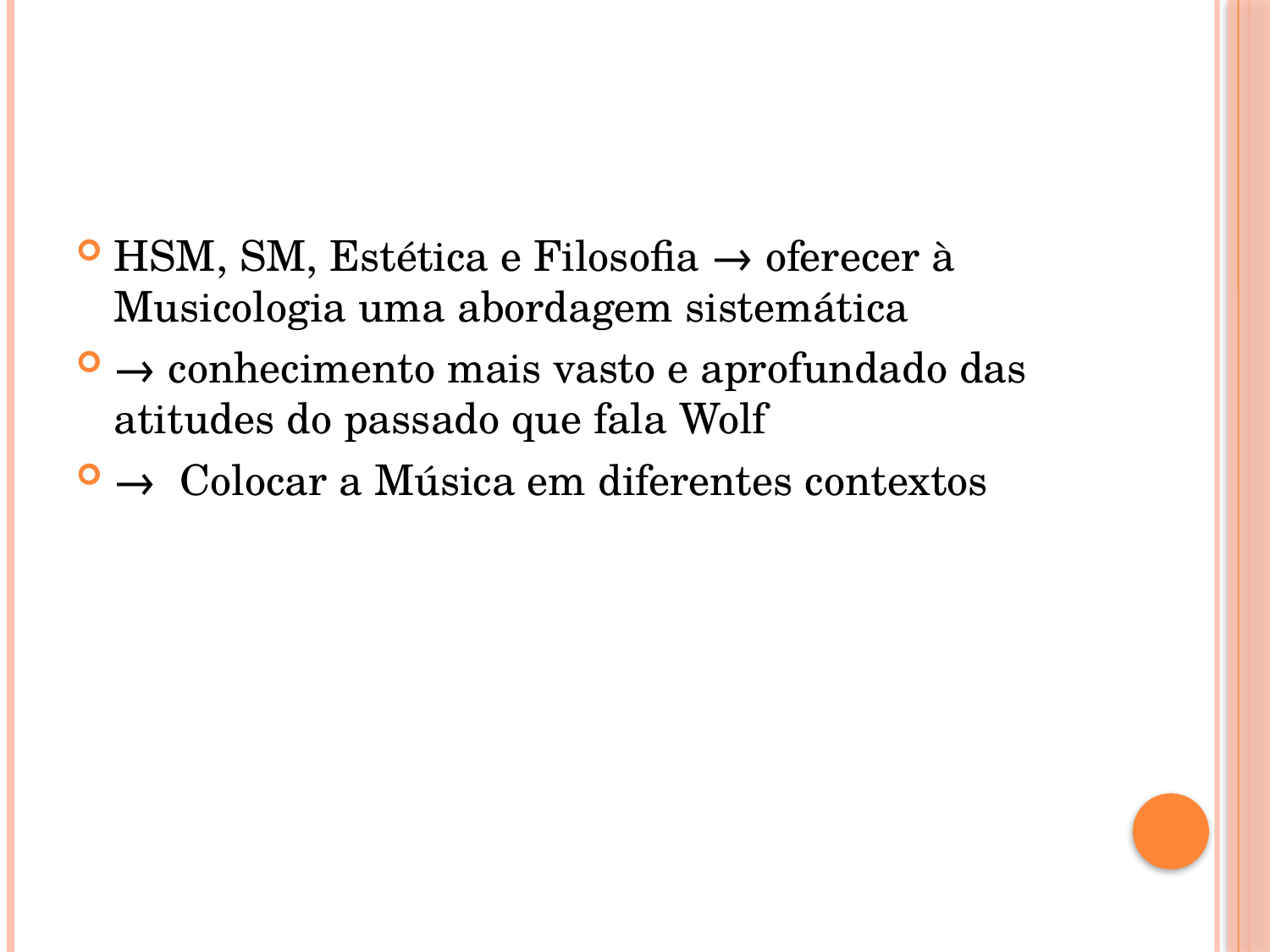

#
HSM, SM, Estética e Filosofia → oferecer à Musicologia uma abordagem sistemática
→ conhecimento mais vasto e aprofundado das atitudes do passado que fala Wolf
→  Colocar a Música em diferentes contextos